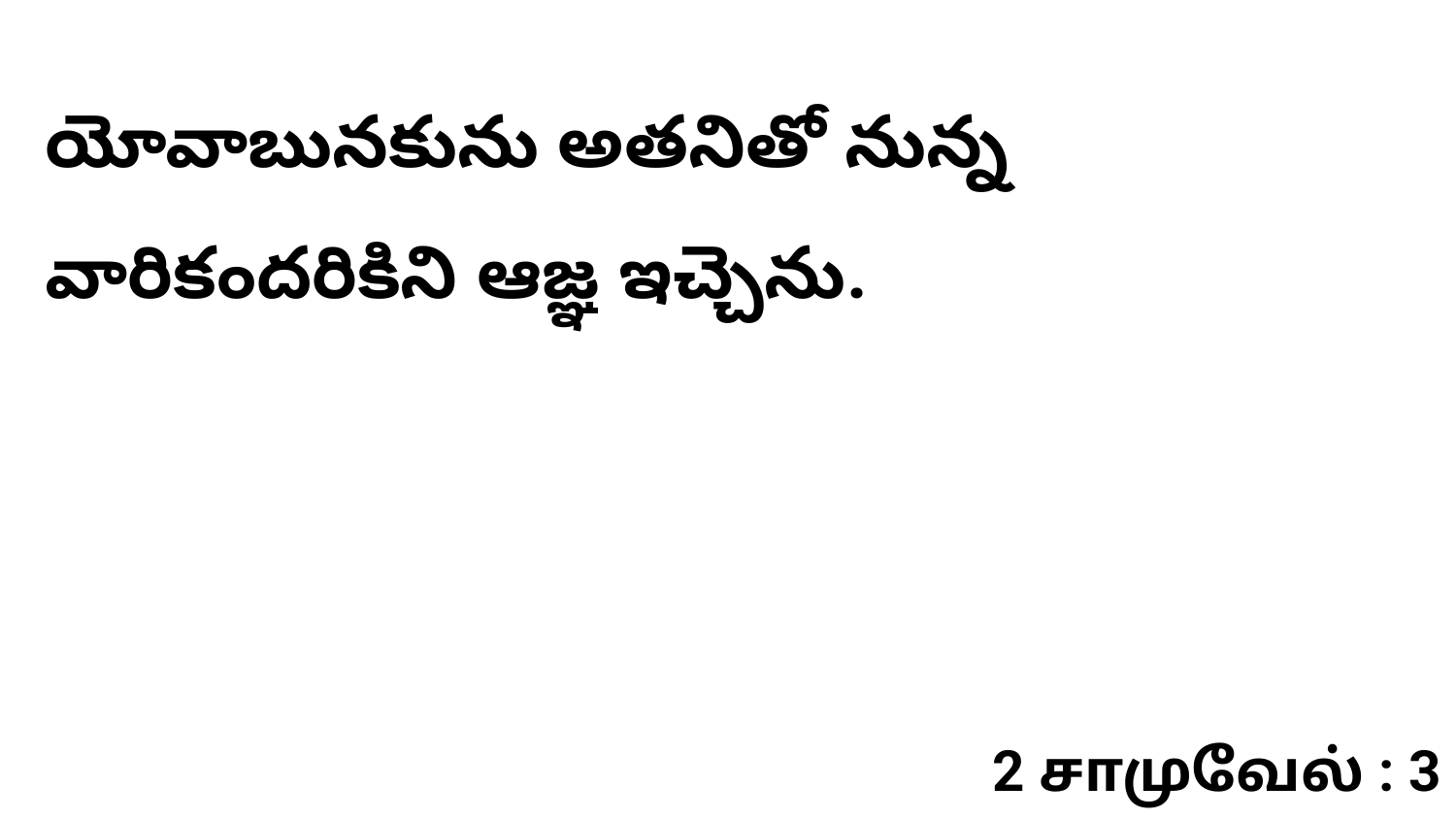

యోవాబునకును అతనితో నున్న వారికందరికిని ఆజ్ఞ ఇచ్చెను.
2 சாமுவேல் : 3